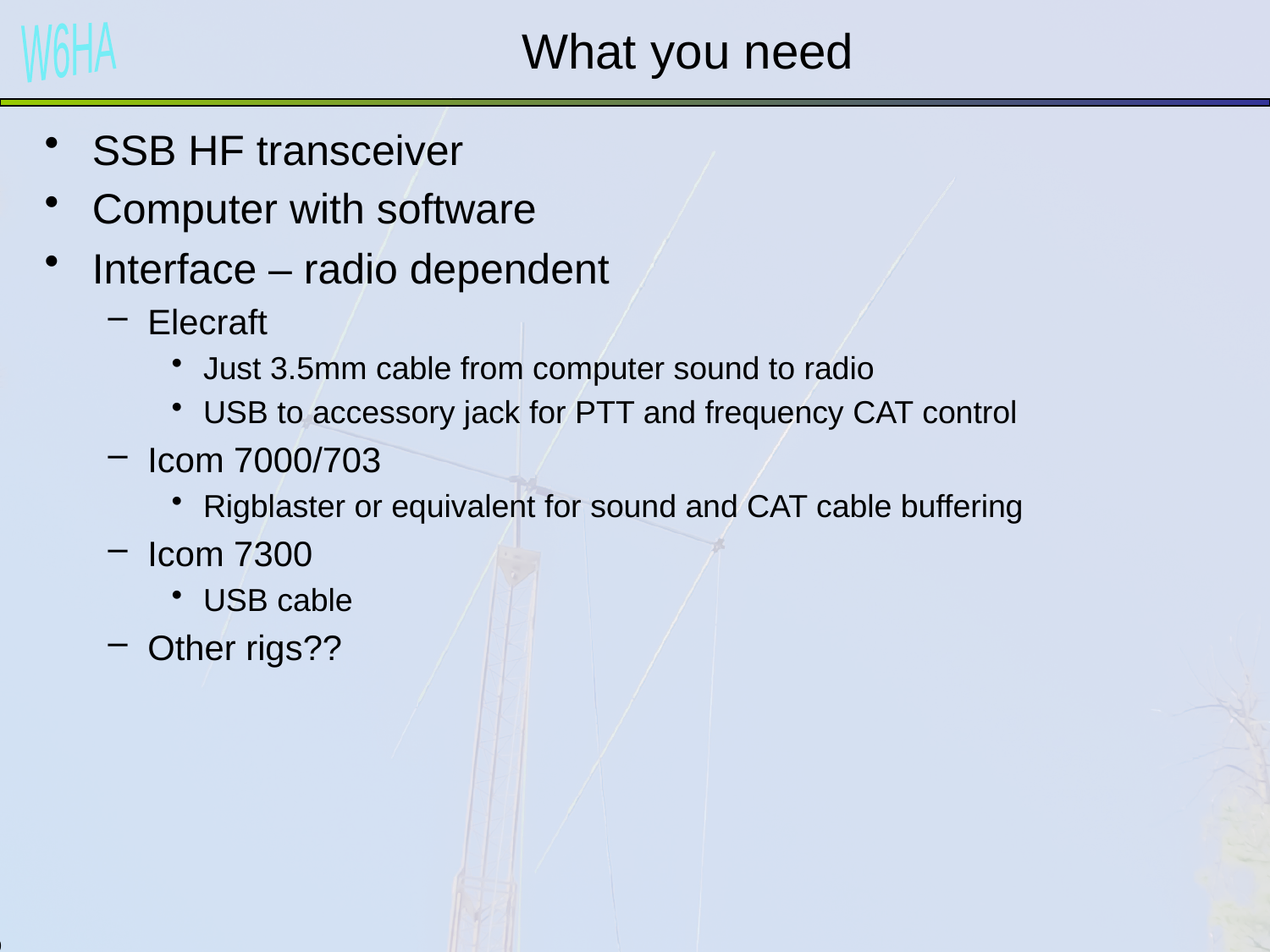

# What you need
SSB HF transceiver
Computer with software
Interface – radio dependent
Elecraft
Just 3.5mm cable from computer sound to radio
USB to accessory jack for PTT and frequency CAT control
Icom 7000/703
Rigblaster or equivalent for sound and CAT cable buffering
Icom 7300
USB cable
Other rigs??